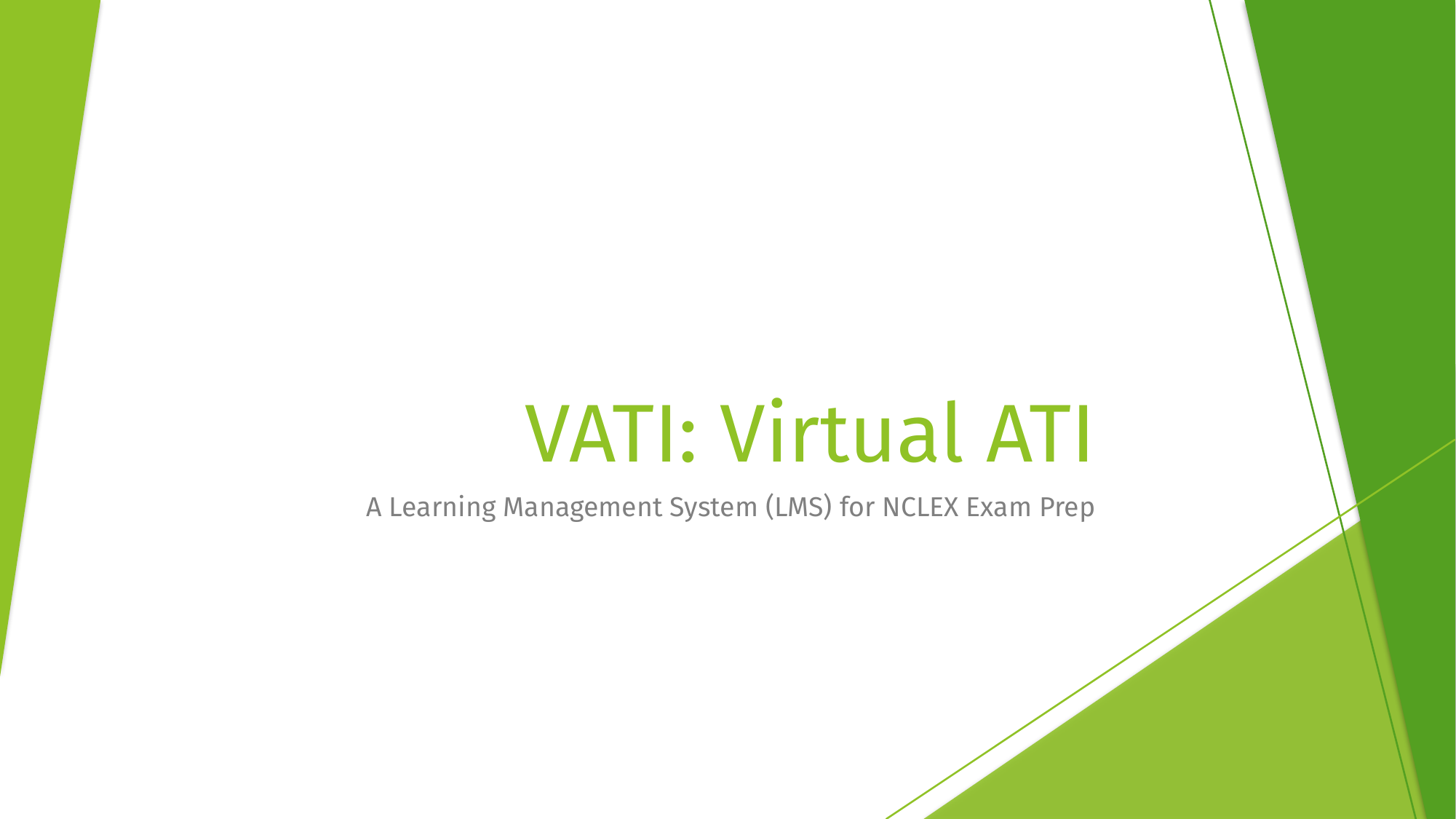

# VATI: Virtual ATI

A Learning Management System (LMS) for NCLEX Exam Prep